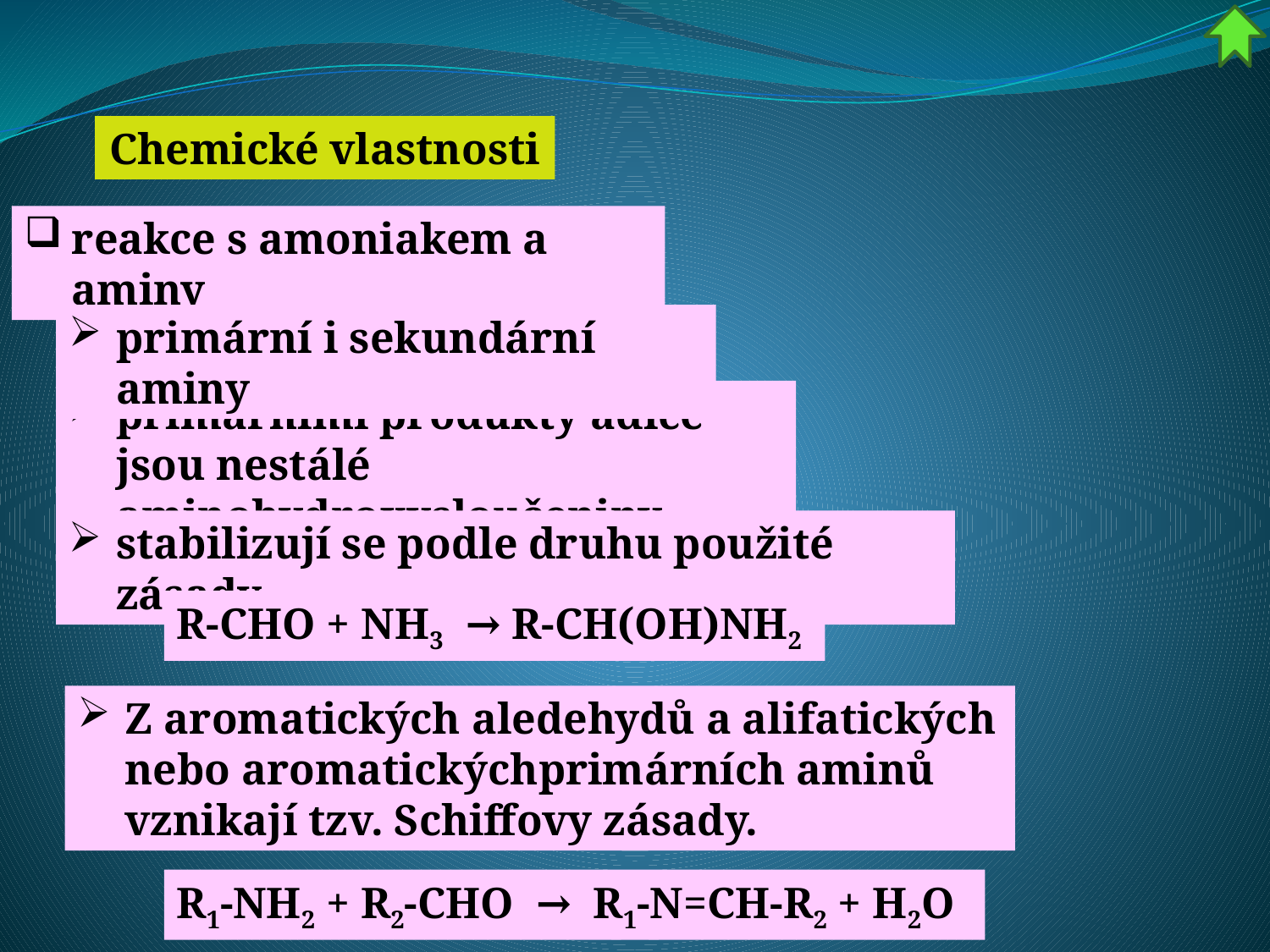

Chemické vlastnosti
reakce s amoniakem a aminy
primární i sekundární aminy
primárními produkty adice jsou nestálé aminohydroxysloučeniny
stabilizují se podle druhu použité zásady
R-CHO + NH3  → R-CH(OH)NH2
Z aromatických aledehydů a alifatických nebo aromatickýchprimárních aminů vznikají tzv. Schiffovy zásady.
R1-NH2 + R2-CHO  →  R1-N=CH-R2 + H2O